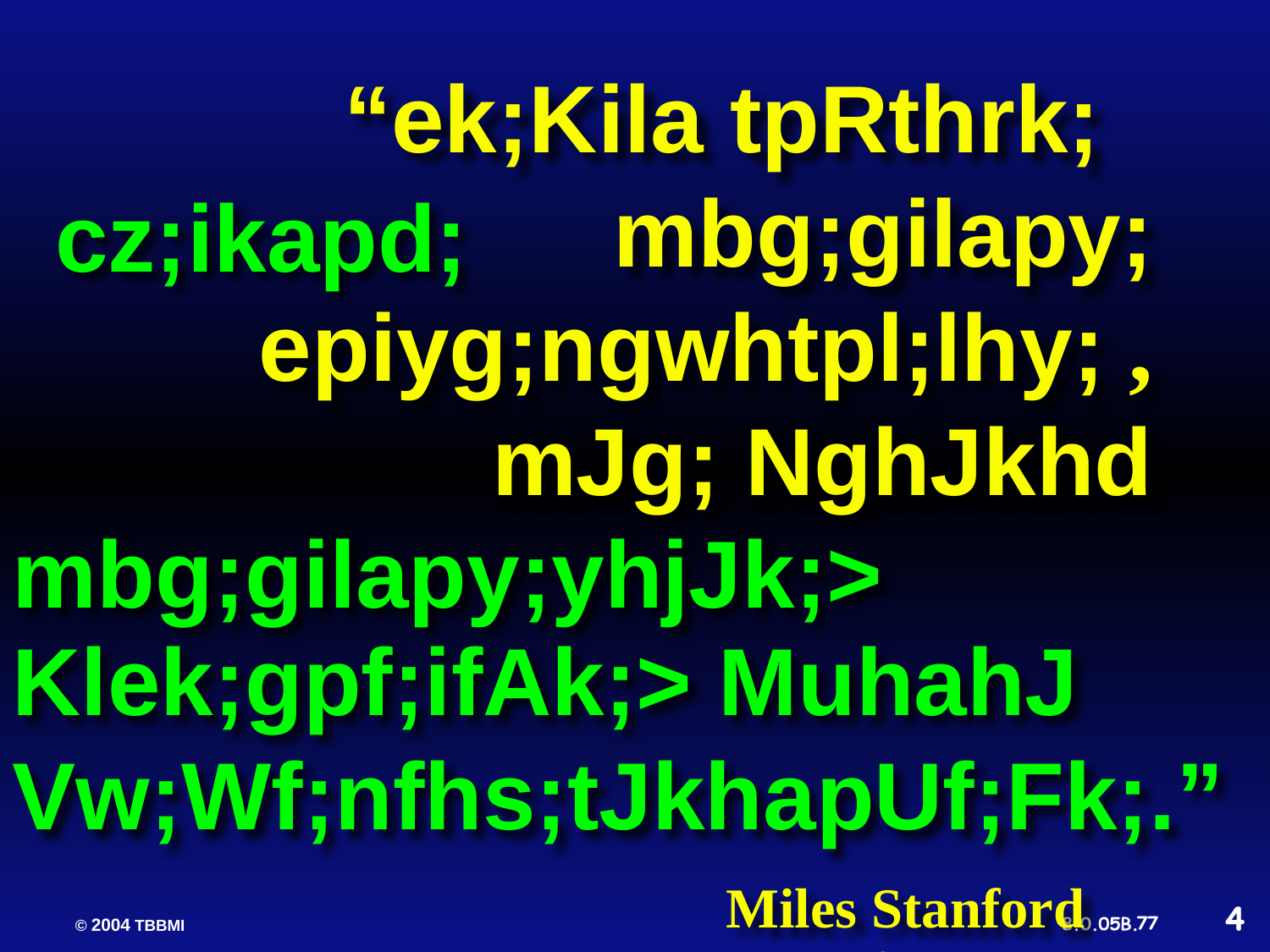

“ek;Kila tpRthrk;   mbg;gilapy; epiyg;ngwhtpl;lhy; , mJg; NghJkhd

                                  Miles Stanford
                                                                Principles of Spiritual Growth

cz;ikapd;
mbg;gilapy;yhjJk;>
Klek;gpf;ifAk;> MuhahJ Vw;Wf;nfhs;tJkhapUf;Fk;.”

4

77